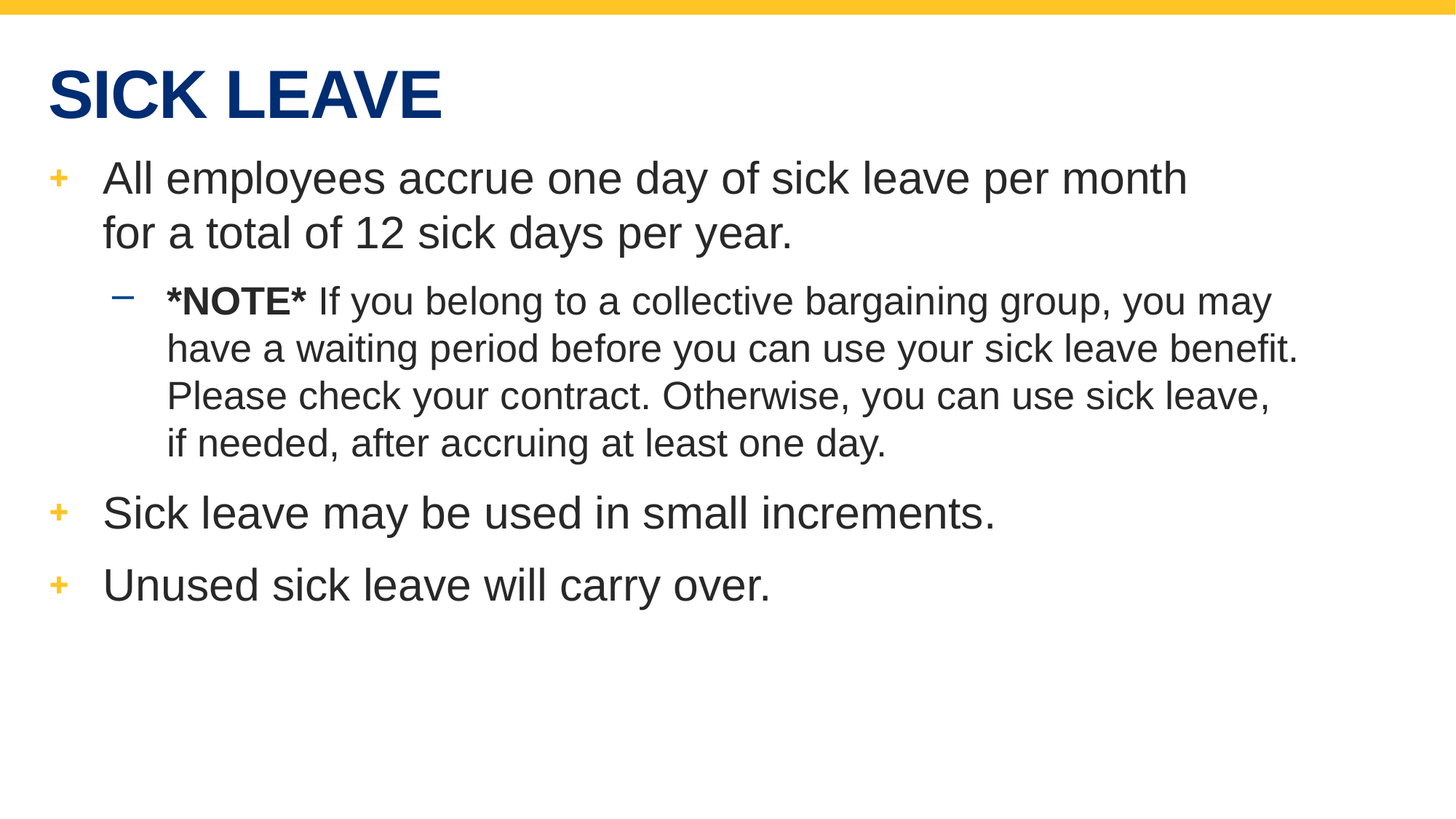

# Sick Leave
All employees accrue one day of sick leave per month
for a total of 12 sick days per year.
*NOTE* If you belong to a collective bargaining group, you may
have a waiting period before you can use your sick leave benefit. Please check your contract. Otherwise, you can use sick leave,
if needed, after accruing at least one day.
Sick leave may be used in small increments.
Unused sick leave will carry over.